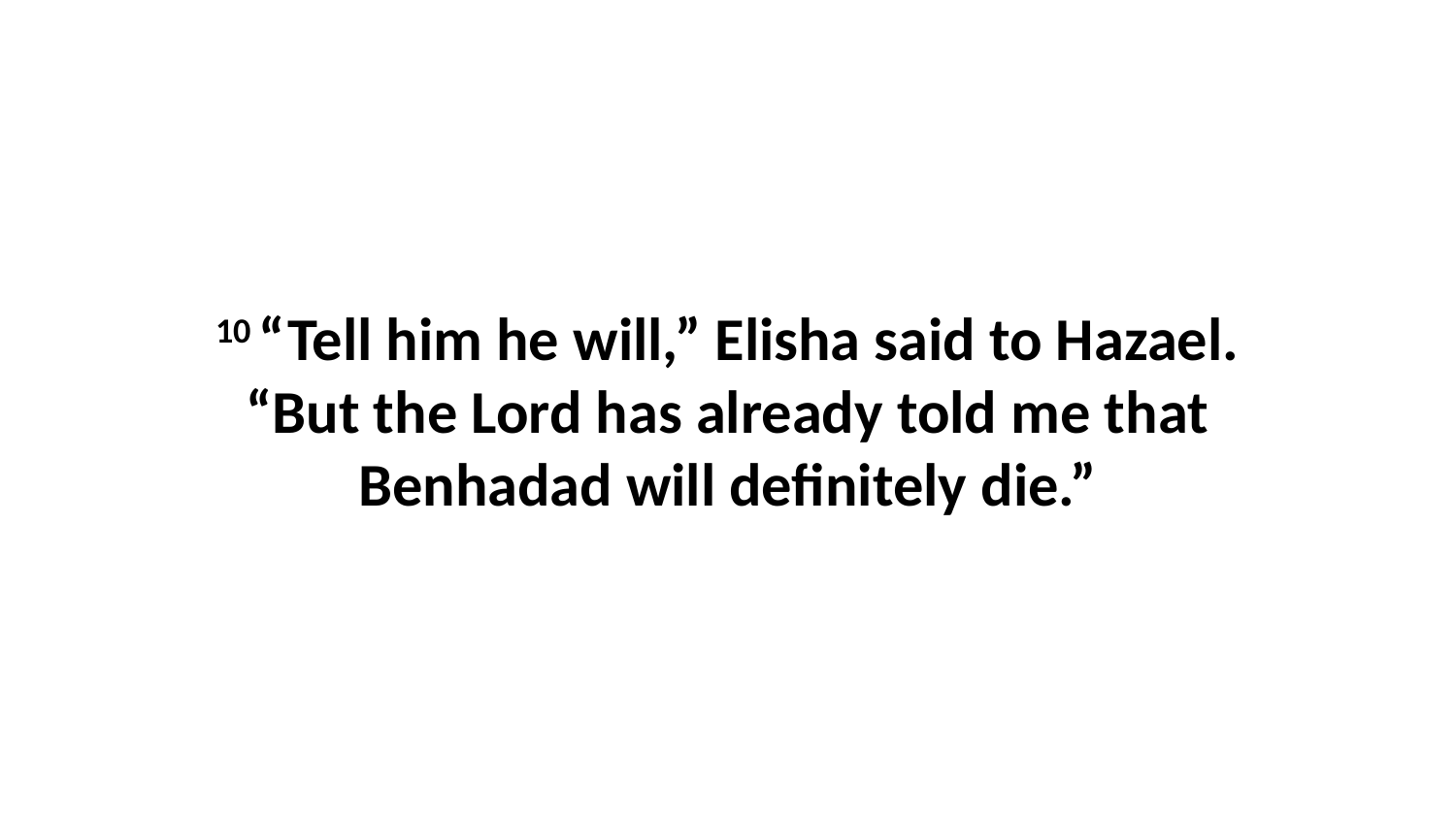

10 “Tell him he will,” Elisha said to Hazael. “But the Lord has already told me that Benhadad will definitely die.”